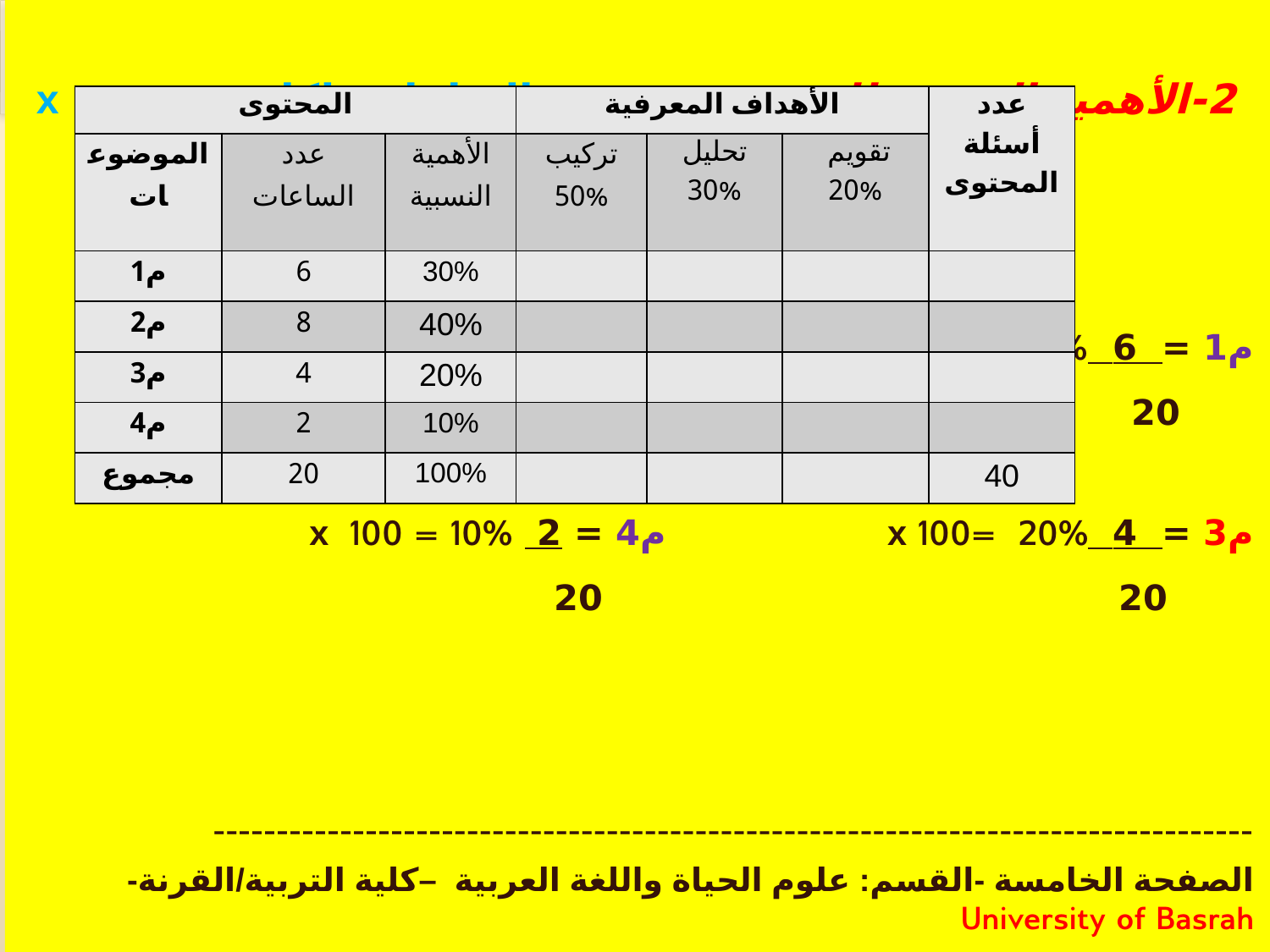

2-الأهمية النسبية للمحتوى =   عدد الساعات  لكل موضوع   x 100
                                        العدد  الكلي للساعات

م1 =  6  x 100=  30%                  م2 = 8 x  100 = 40%
      20                                         20

م3 =  4  x 100=  20%                  م4 = 2  x  100 = 10%
       20                                          20

----------------------------------------------------------------------------------
الصفحة الخامسة -القسم: علوم الحياة واللغة العربية  –كلية التربية/القرنة- University of Basrah
عناصرة المحاضرة
| المحتوى |  |  | الأهداف المعرفية |  |  | عدد أسئلة المحتوى |
| --- | --- | --- | --- | --- | --- | --- |
| الموضوعات | عدد الساعات | الأهمية النسبية | تركيب 50% | تحليل 30% | تقويم 20% |  |
| م1 | 6 | 30% |  |  |  |  |
| م2 | 8 | 40% |  |  |  |  |
| م3 | 4 | 20% |  |  |  |  |
| م4 | 2 | 10% |  |  |  |  |
| مجموع | 20 | 100% |  |  |  | 40 |